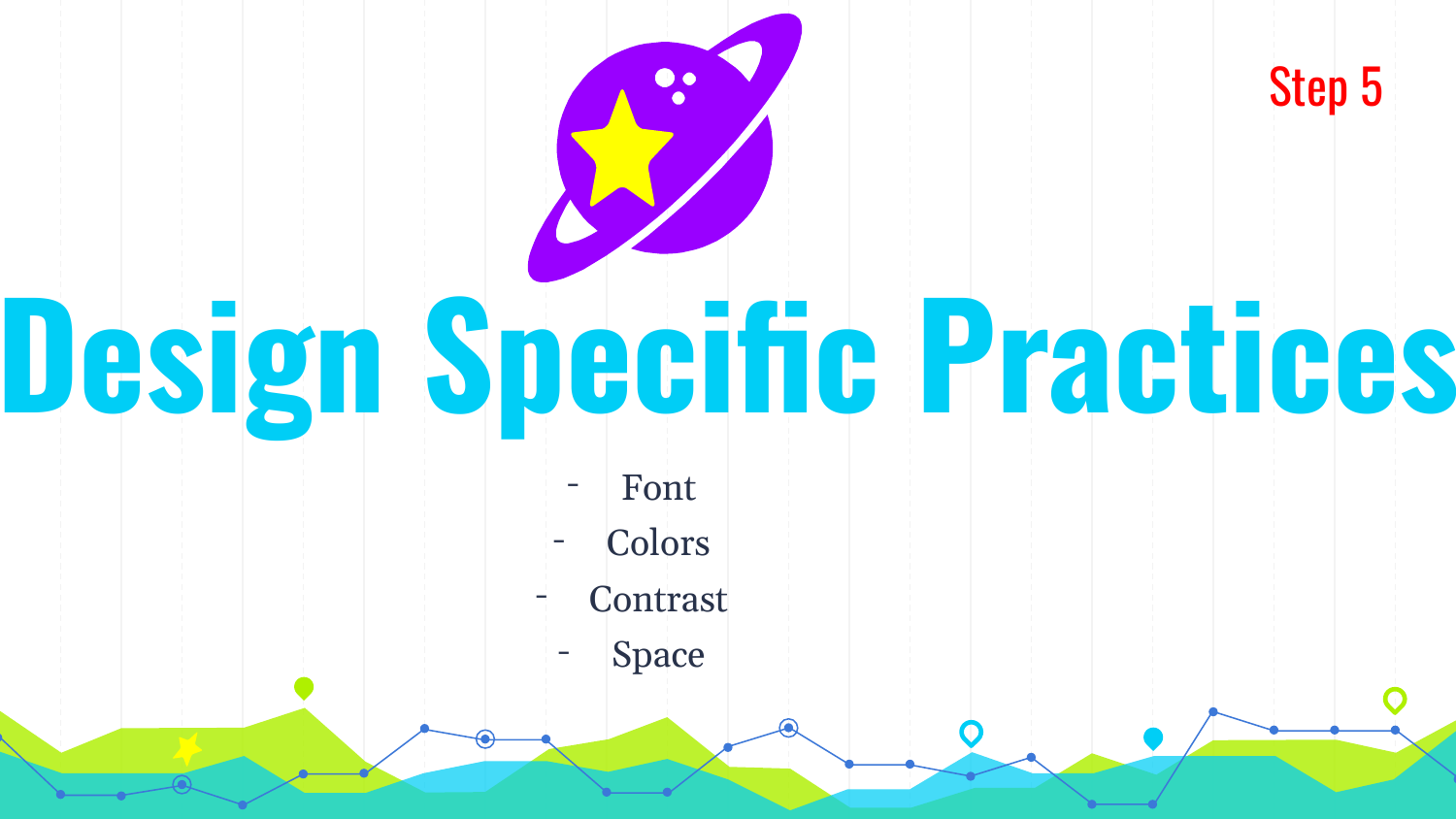

Step 5

Design Specific Practices
Font
Colors
Contrast
Space